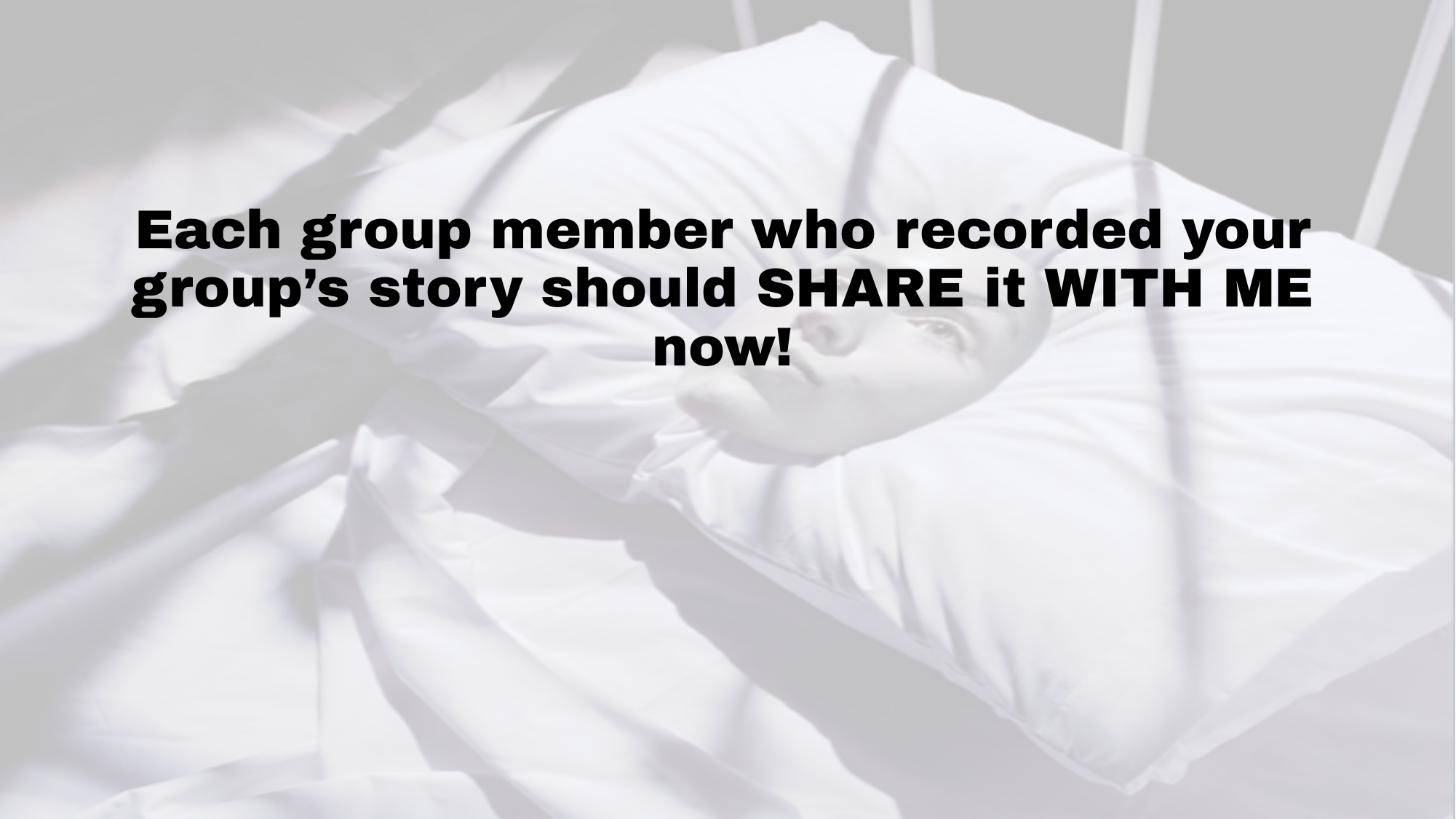

Each group member who recorded your group’s story should SHARE it WITH ME now!